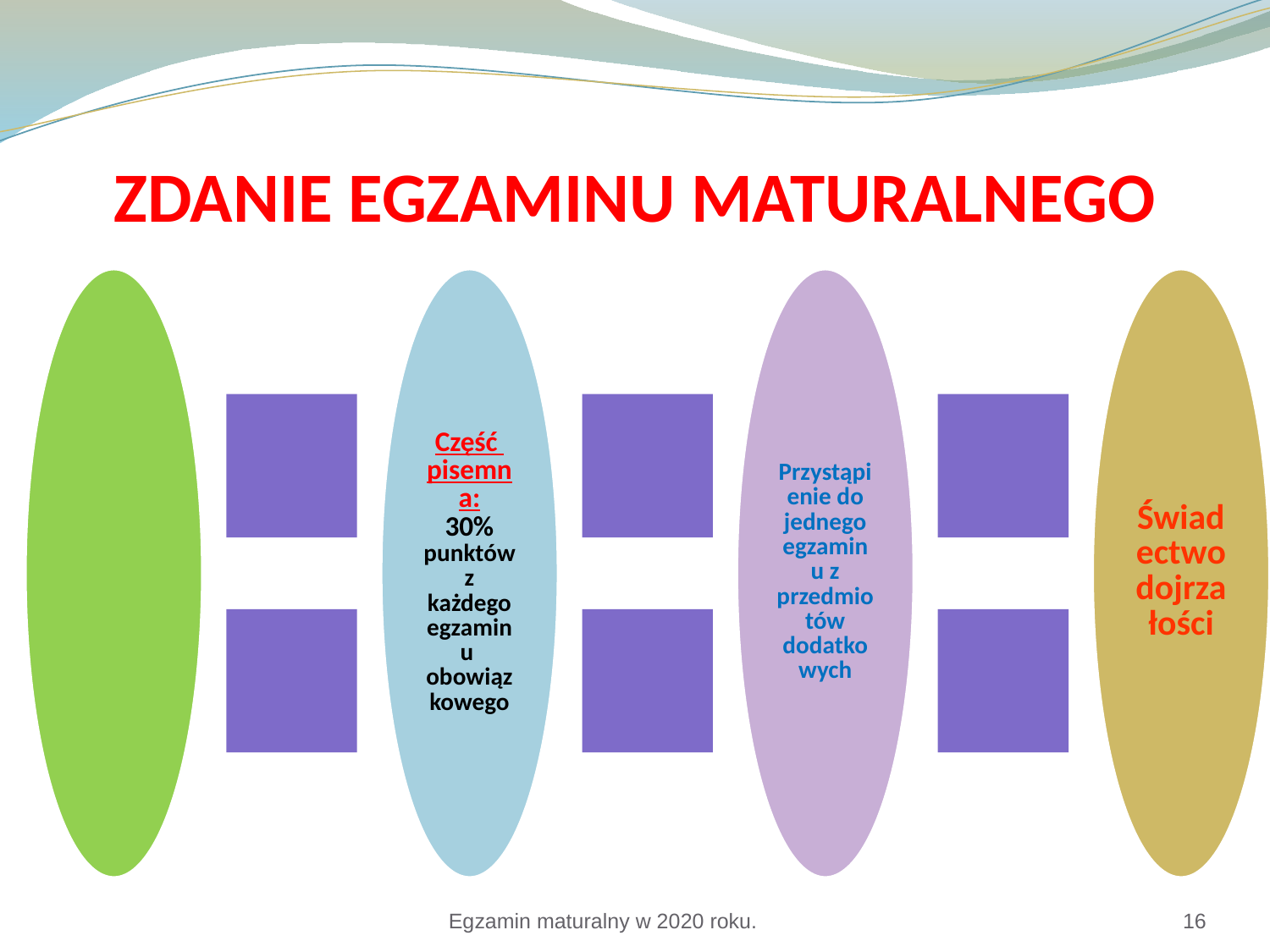

# ZDANIE EGZAMINU MATURALNEGO
30% punktów
z każdego egzaminu
obowiązkowego
Część  pisemna:
30% punktów
z każdego egzaminu
obowiązkowego
Przystąpienie do jednego egzaminu z przedmiotów dodatkowych
Świadectwo dojrzałości
Egzamin maturalny w 2020 roku.
16